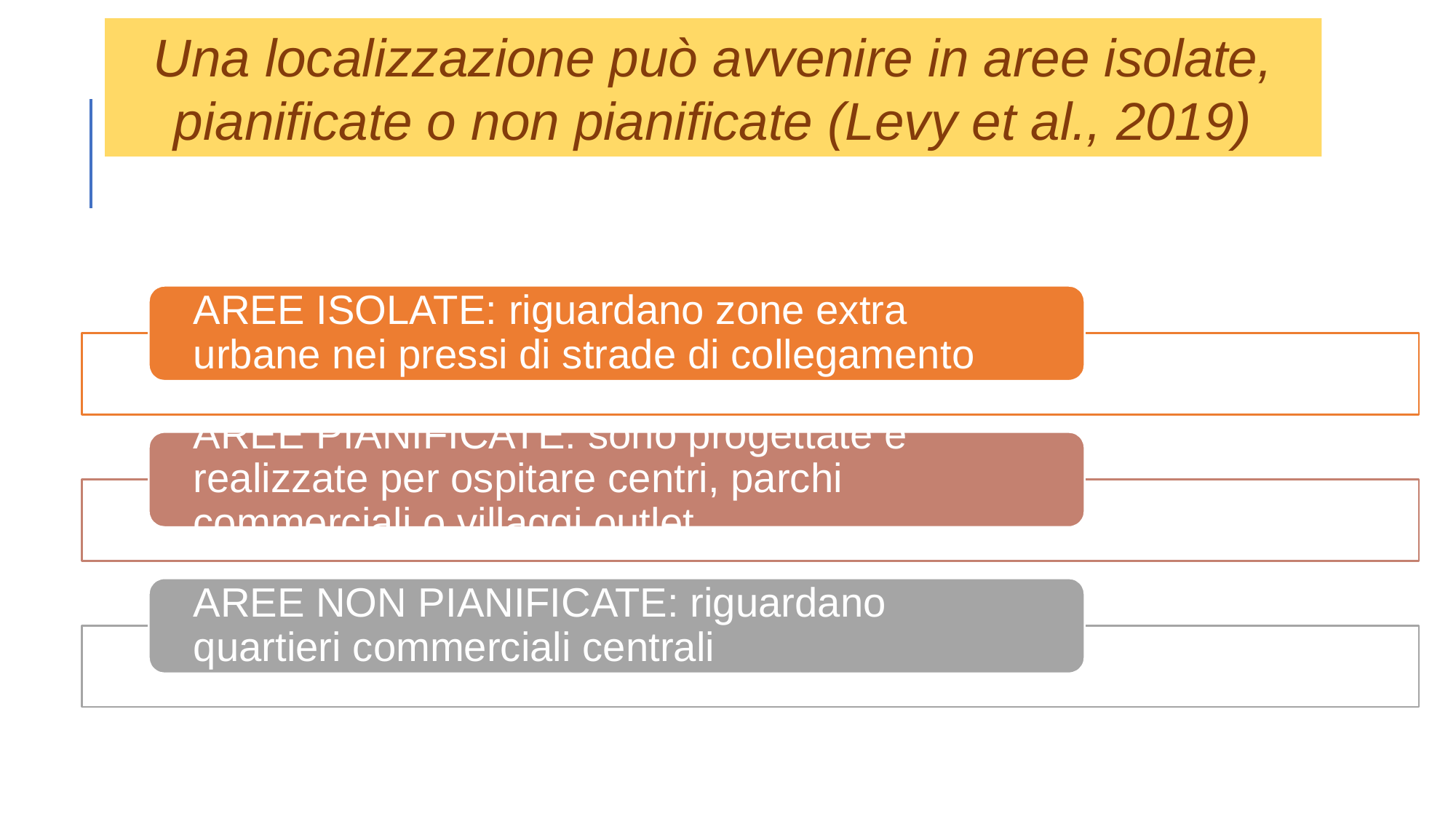

Una localizzazione può avvenire in aree isolate, pianificate o non pianificate (Levy et al., 2019)
AREE ISOLATE: riguardano zone extra urbane nei pressi di strade di collegamento
AREE PIANIFICATE: sono progettate e realizzate per ospitare centri, parchi commerciali o villaggi outlet
AREE NON PIANIFICATE: riguardano quartieri commerciali centrali